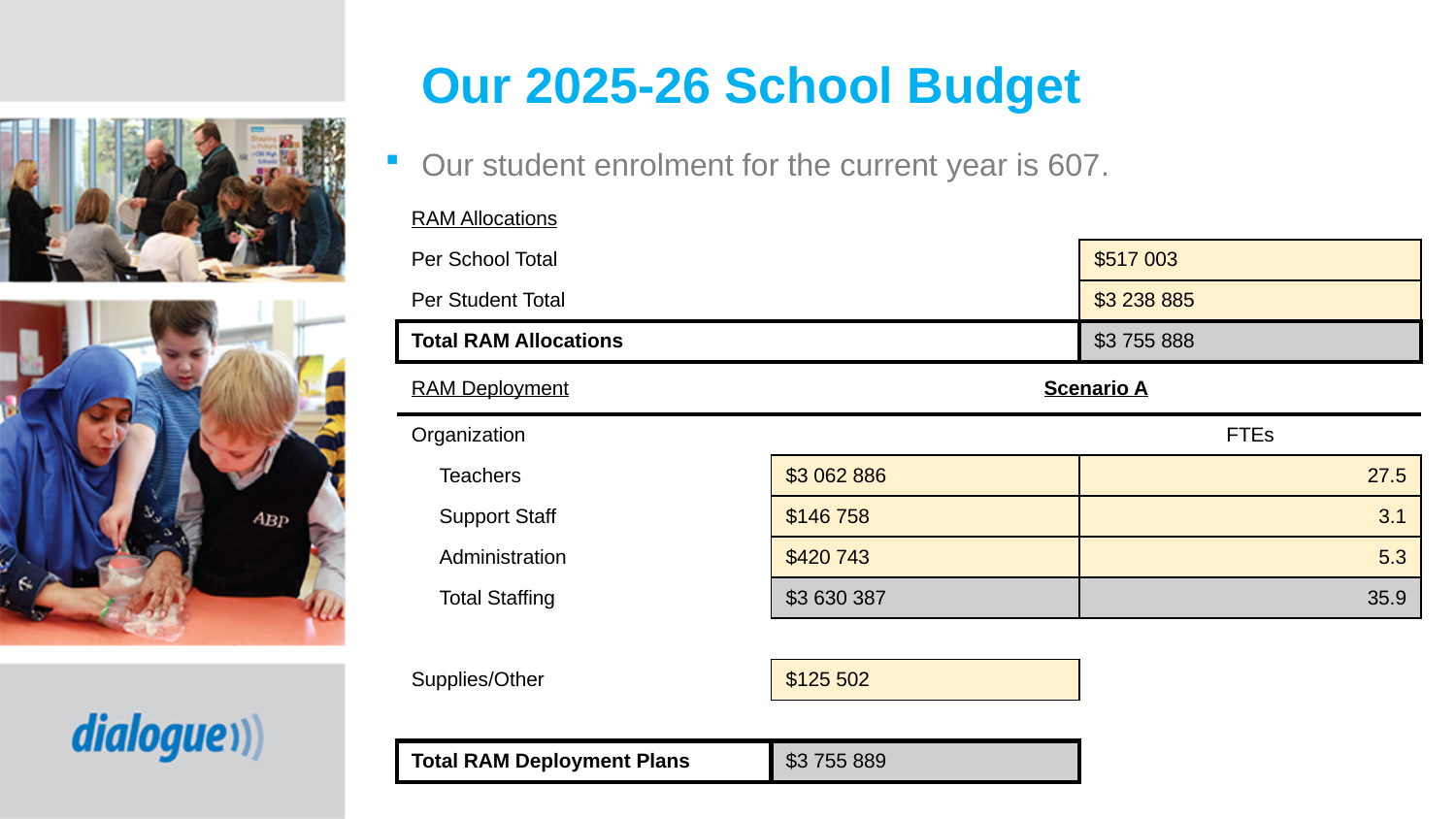

# Our 2025-26 School Budget

Our student enrolment for the current year is 607.
| RAM Allocations |  |  |
| --- | --- | --- |
| Per School Total |  | $517 003 |
| Per Student Total |  | $3 238 885 |
| Total RAM Allocations |  | $3 755 888 |
| RAM Deployment | Scenario A |  |
| Organization |  | FTEs |
| Teachers | $3 062 886 | 27.5 |
| Support Staff | $146 758 | 3.1 |
| Administration | $420 743 | 5.3 |
| Total Staffing | $3 630 387 | 35.9 |
|  |  |  |
| Supplies/Other | $125 502 |  |
|  |  |  |
| Total RAM Deployment Plans | $3 755 889 |  |